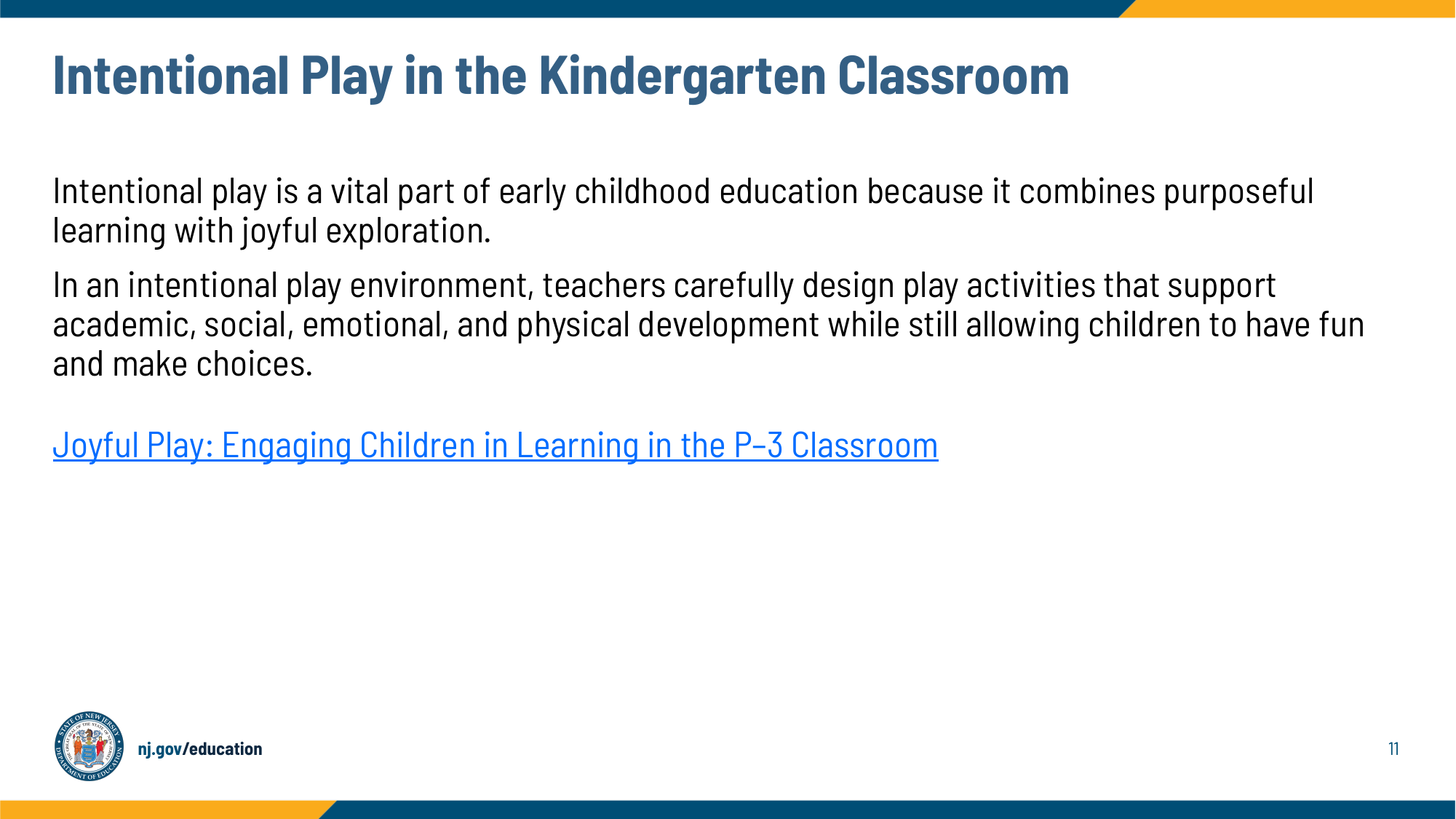

# Intentional Play in the Kindergarten Classroom
Intentional play is a vital part of early childhood education because it combines purposeful learning with joyful exploration.
In an intentional play environment, teachers carefully design play activities that support academic, social, emotional, and physical development while still allowing children to have fun and make choices.
Joyful Play: Engaging Children in Learning in the P–3 Classroom